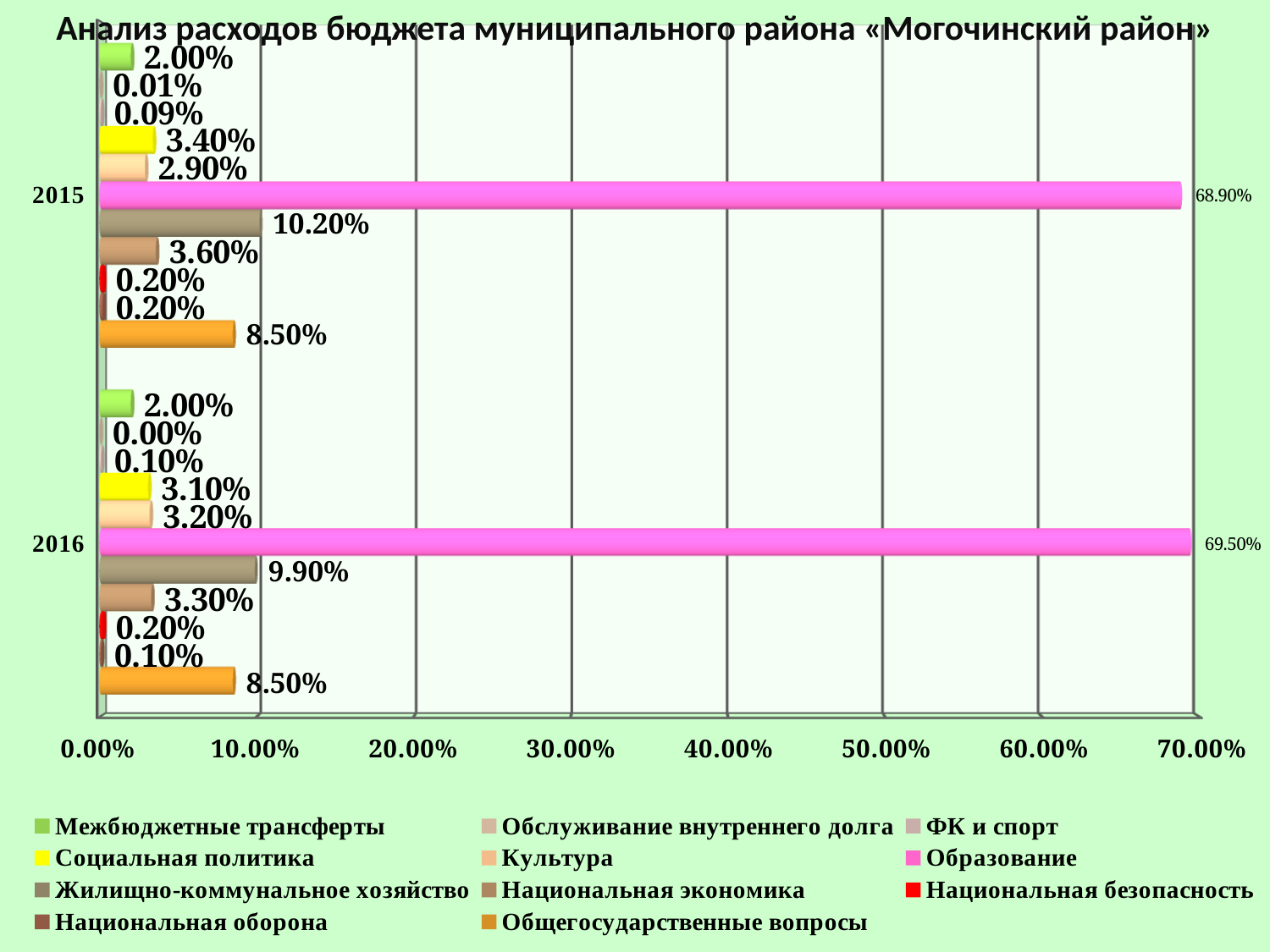

[unsupported chart]

# Анализ расходов бюджета муниципального района «Могочинский район»